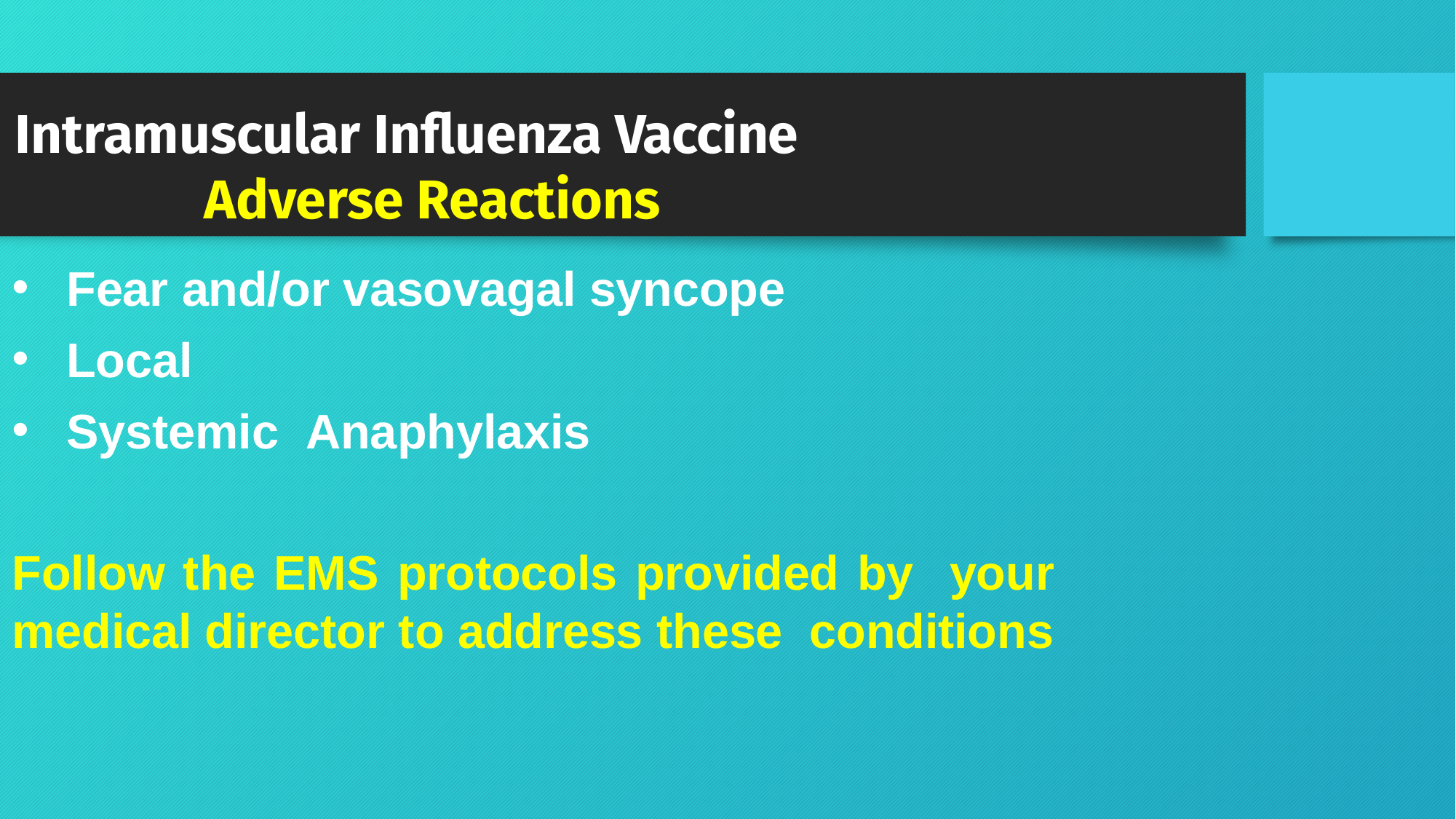

# Intramuscular Influenza Vaccine  Adverse Reactions
Fear and/or vasovagal syncope
Local
Systemic  Anaphylaxis

Follow the EMS protocols provided by  your medical director to address these  conditions